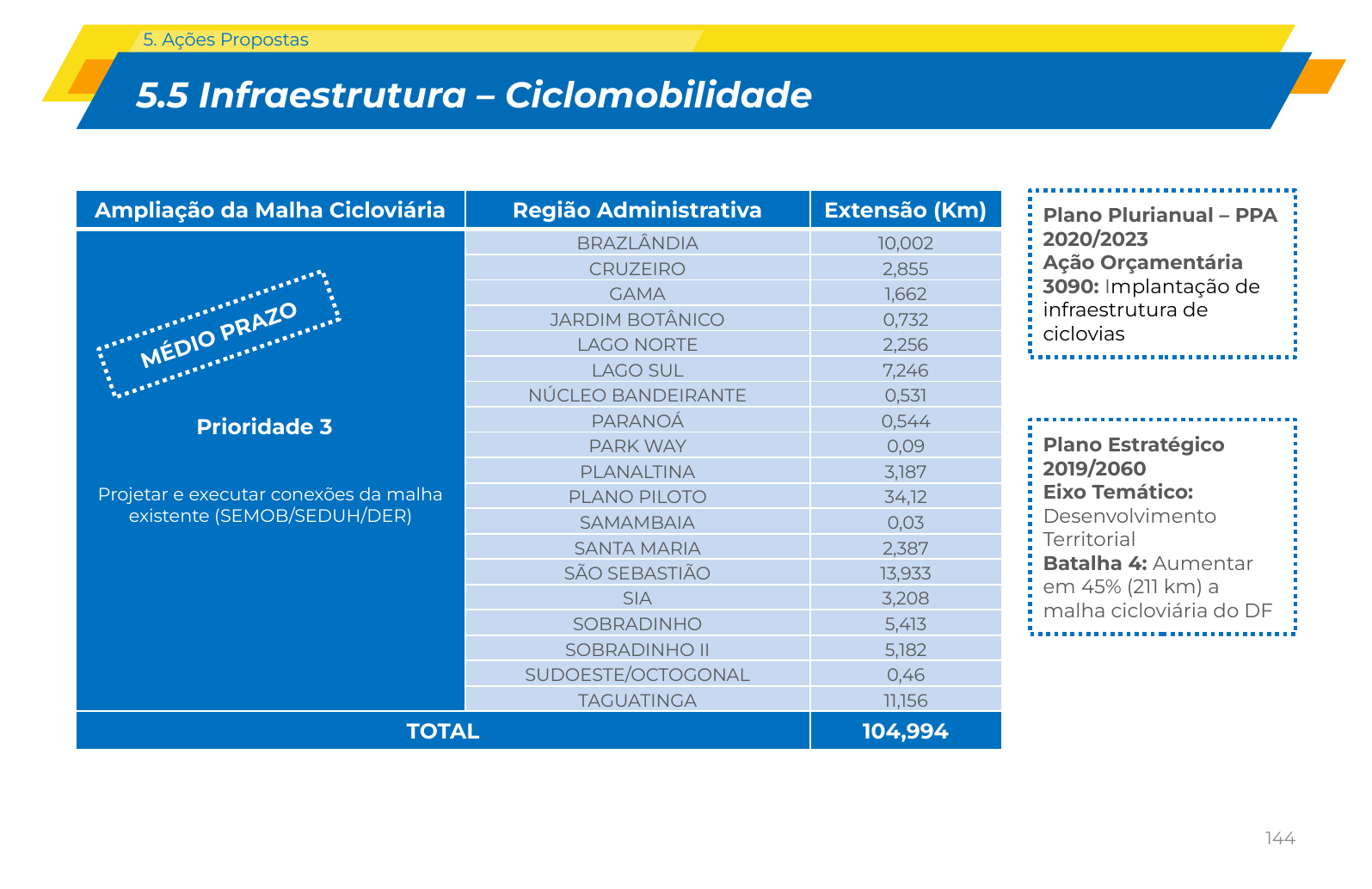

28 km
10,7 km
7,1 km
1,5 km
24,6 km
13,7 km
6,2 km
8,6 km
71 km
15,2 km
10,5 km
7,2 km
6 km
16, 6 km
1,9 km
23,3 km
3 km

6,9 km
4,2 km
63,8 km
5,9 km
2 km
3 km
2,2 km
1,6 km
0,6 km
18,1 km
4,4 km
9,9 km
78, 3 km

| Ampliação da Malha Cicloviária | Região Administrativa | Extensão (Km) |
| --- | --- | --- |
| Prioridade 3 Projetar e executar conexões da malha existente (SEMOB/SEDUH/DER) | BRAZLÂNDIA | 10,002 |
|  | CRUZEIRO | 2,855 |
|  | GAMA | 1,662 |
|  | JARDIM BOTÂNICO | 0,732 |
|  | LAGO NORTE | 2,256 |
|  | LAGO SUL | 7,246 |
|  | NÚCLEO BANDEIRANTE | 0,531 |
|  | PARANOÁ | 0,544 |
|  | PARK WAY | 0,09 |
|  | PLANALTINA | 3,187 |
|  | PLANO PILOTO | 34,12 |
|  | SAMAMBAIA | 0,03 |
|  | SANTA MARIA | 2,387 |
|  | SÃO SEBASTIÃO | 13,933 |
|  | SIA | 3,208 |
|  | SOBRADINHO | 5,413 |
|  | SOBRADINHO II | 5,182 |
|  | SUDOESTE/OCTOGONAL | 0,46 |
|  | TAGUATINGA | 11,156 |
| TOTAL |  | 104,994 |
Plano Plurianual – PPA 2020/2023
Ação Orçamentária 3090: Implantação de infraestrutura de ciclovias
MÉDIO PRAZO
Plano Estratégico 2019/2060
Eixo Temático: Desenvolvimento Territorial
Batalha 4: Aumentar em 45% (211 km) a malha cicloviária do DF